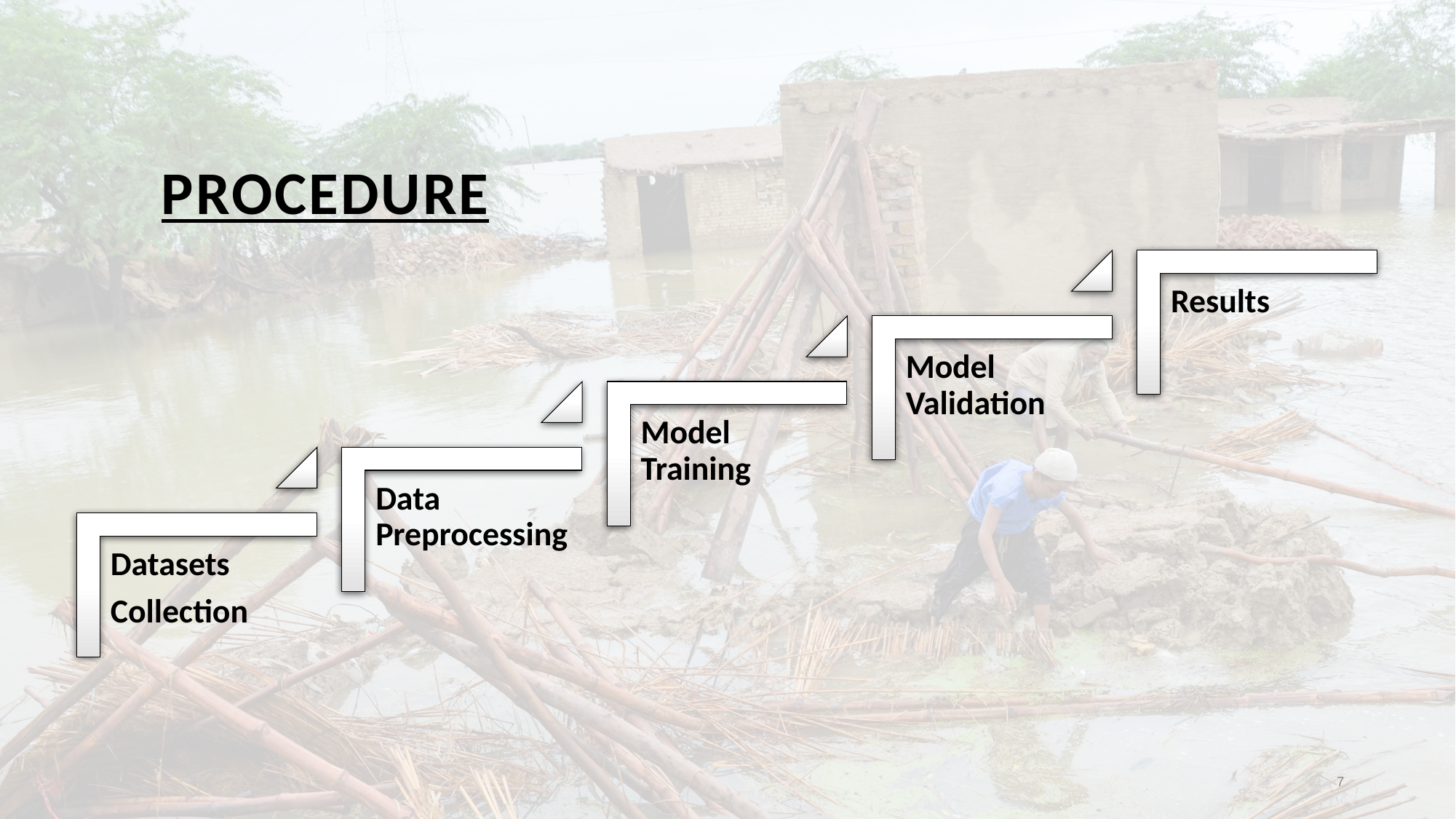

# PROCEDURE
Datasets
Collection
Data Preprocessing
Model Training
Model Validation
Results

7